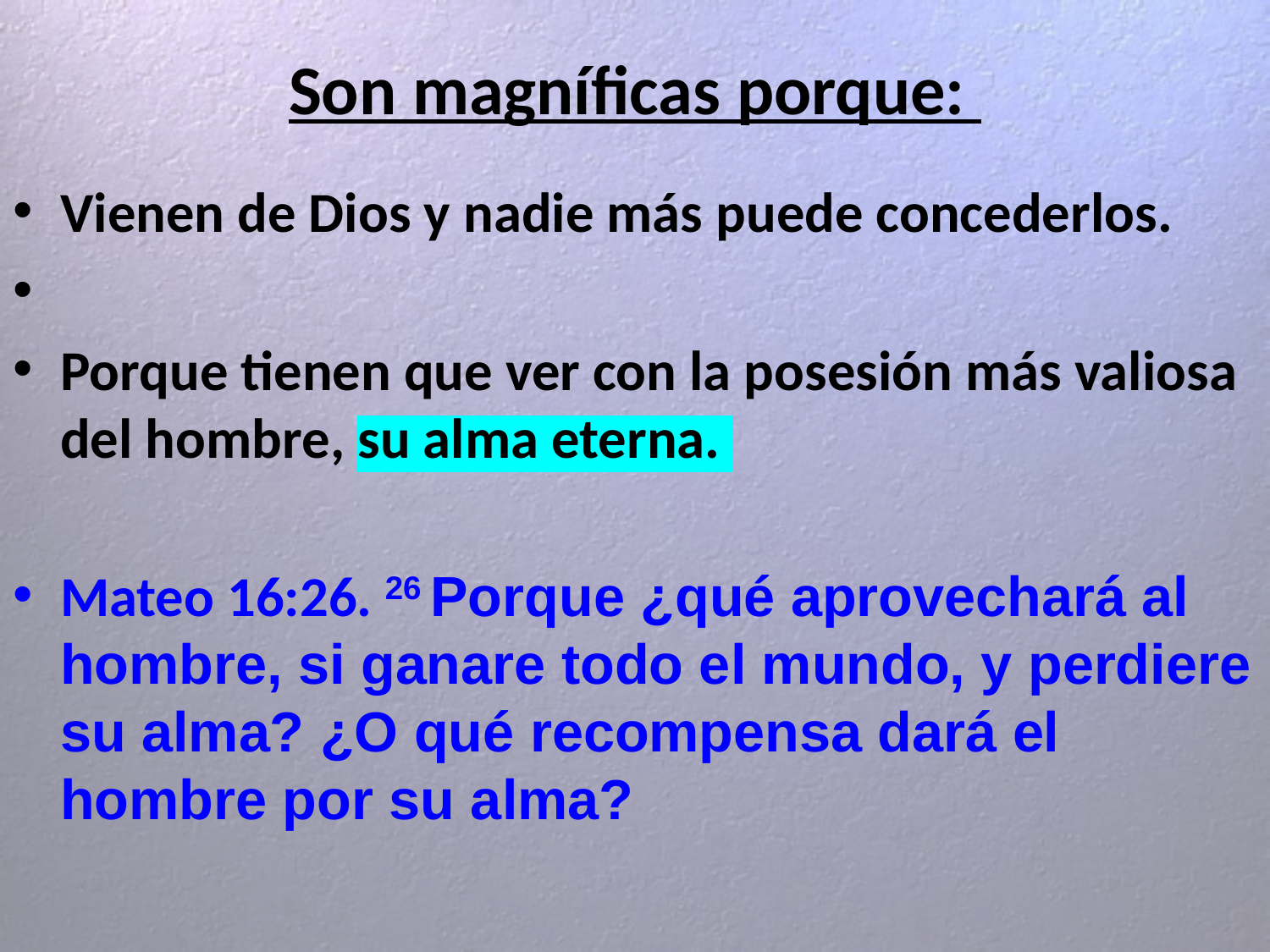

# Son magníficas porque:
Vienen de Dios y nadie más puede concederlos.

Porque tienen que ver con la posesión más valiosa del hombre, su alma eterna.

Mateo 16:26. 26 Porque ¿qué aprovechará al hombre, si ganare todo el mundo, y perdiere su alma? ¿O qué recompensa dará el hombre por su alma?